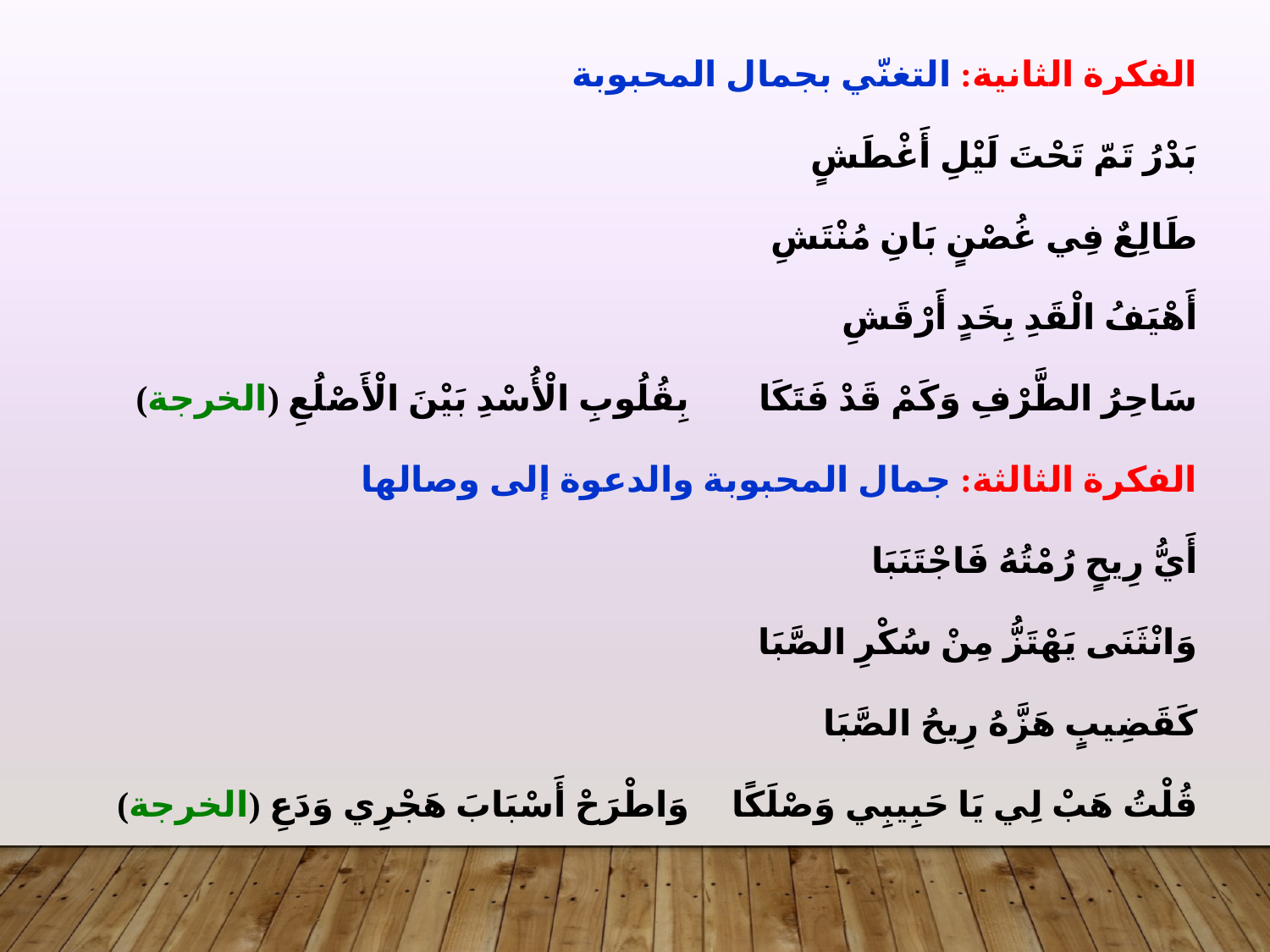

الفكرة الثانية: التغنّي بجمال المحبوبة
بَدْرُ تَمّ تَحْتَ لَيْلِ أَغْطَشٍ
طَالِعٌ فِي غُصْنٍ بَانِ مُنْتَشِ
أَهْيَفُ الْقَدِ بِخَدٍ أَرْقَشِ
سَاحِرُ الطَّرْفِ وَكَمْ قَدْ فَتَكَا 		بِقُلُوبِ الْأُسْدِ بَيْنَ الْأَصْلُعِ (الخرجة)
الفكرة الثالثة: جمال المحبوبة والدعوة إلى وصالها
أَيُّ رِيحٍ رُمْتُهُ فَاجْتَنَبَا
وَانْثَنَى يَهْتَزُّ مِنْ سُكْرِ الصَّبَا
كَقَضِيبٍ هَزَّهُ رِيحُ الصَّبَا
قُلْتُ هَبْ لِي يَا حَبِيبِي وَصْلَكًا 		وَاطْرَحْ أَسْبَابَ هَجْرِي وَدَعِ (الخرجة)